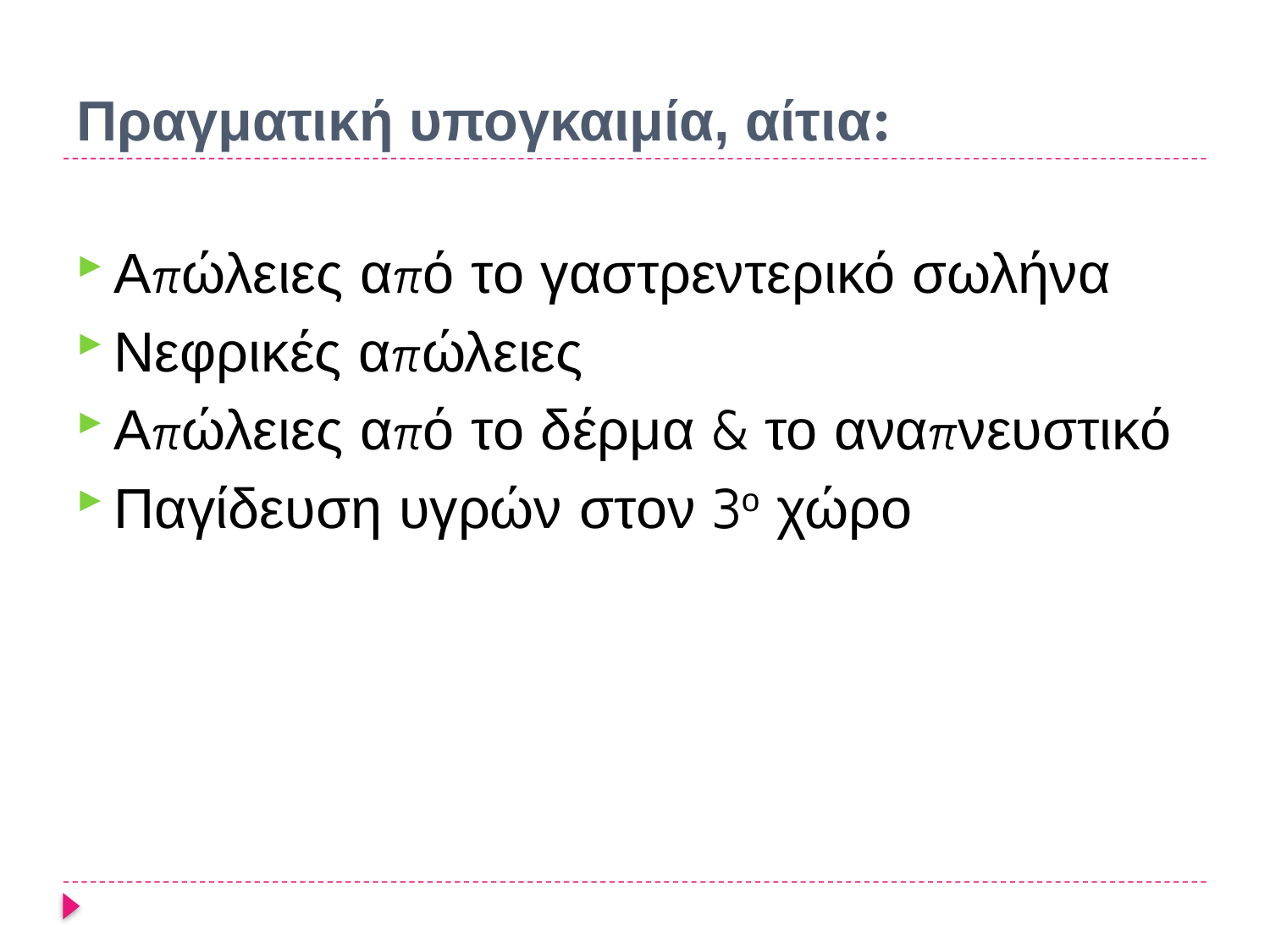

# Πραγματική υπογκαιμία, αίτια:

Απώλειες από το γαστρεντερικό σωλήνα
Νεφρικές απώλειες
Απώλειες από το δέρμα & το αναπνευστικό
Παγίδευση υγρών στον 3ο χώρο